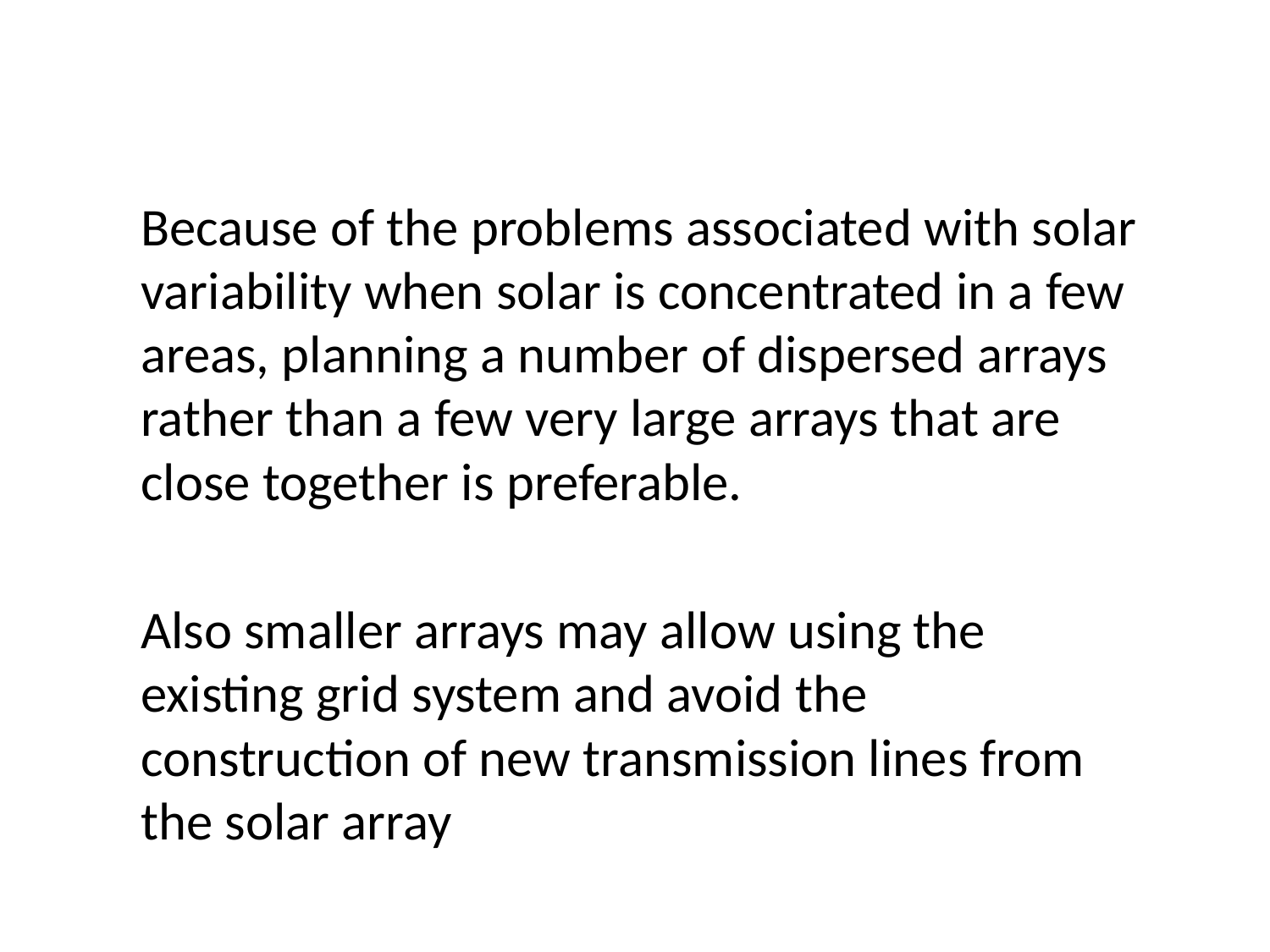

Because of the problems associated with solar variability when solar is concentrated in a few areas, planning a number of dispersed arrays rather than a few very large arrays that are close together is preferable.

Also smaller arrays may allow using the existing grid system and avoid the construction of new transmission lines from the solar array